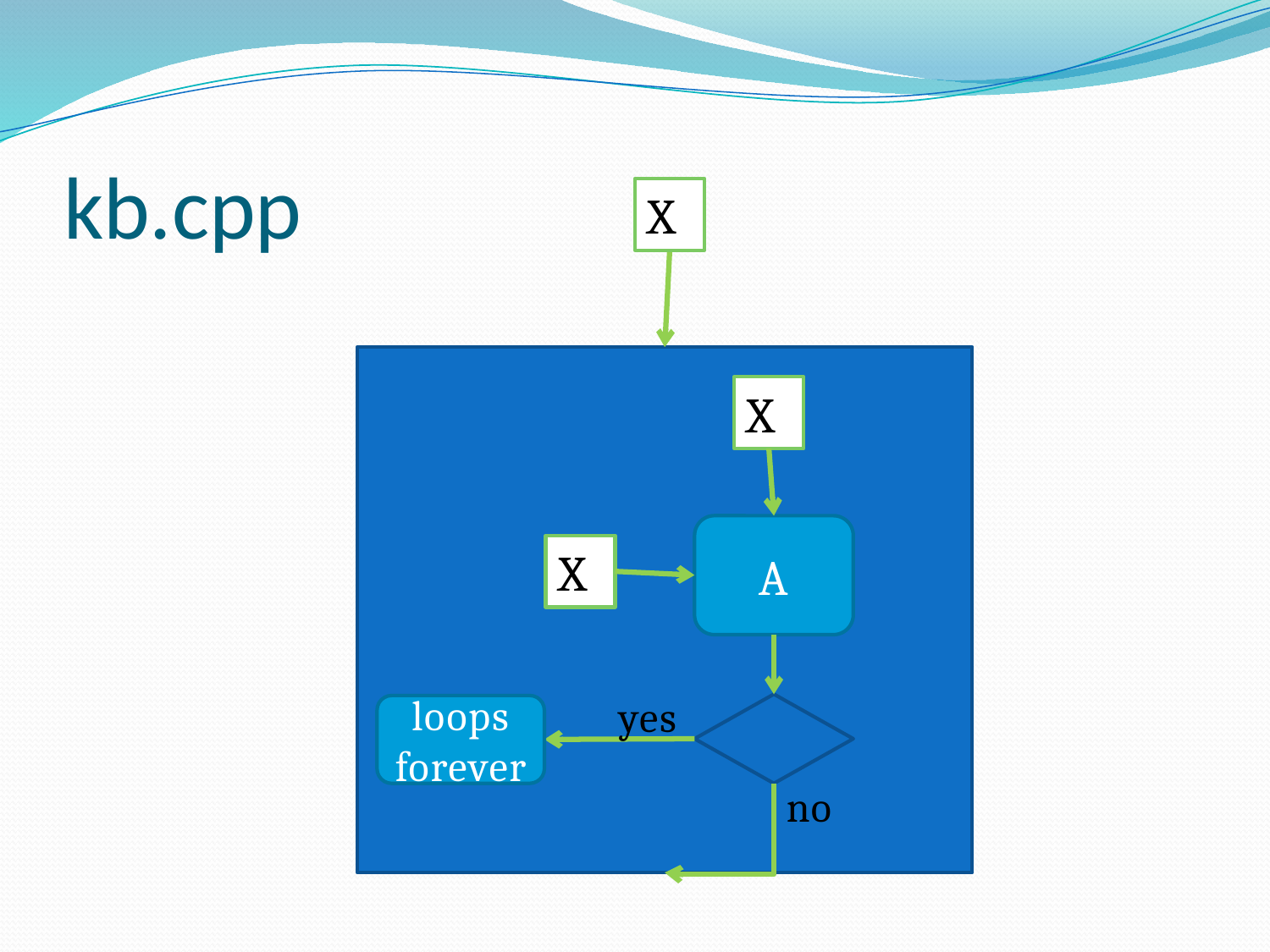

# kb.cpp
X

X
A
X
yes

loops forever
no